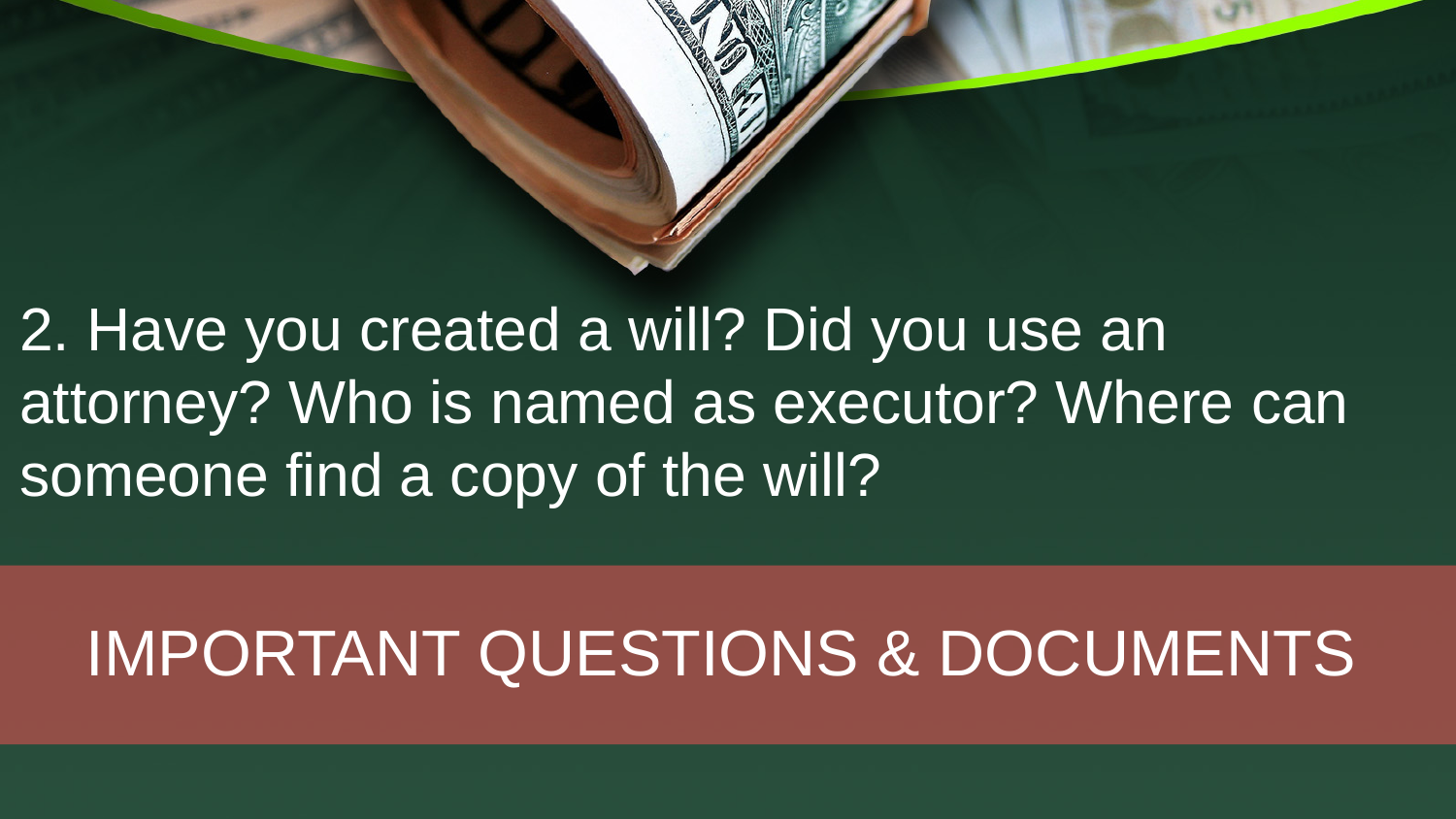

2. Have you created a will? Did you use an attorney? Who is named as executor? Where can someone find a copy of the will?

# IMPORTANT QUESTIONS & DOCUMENTS